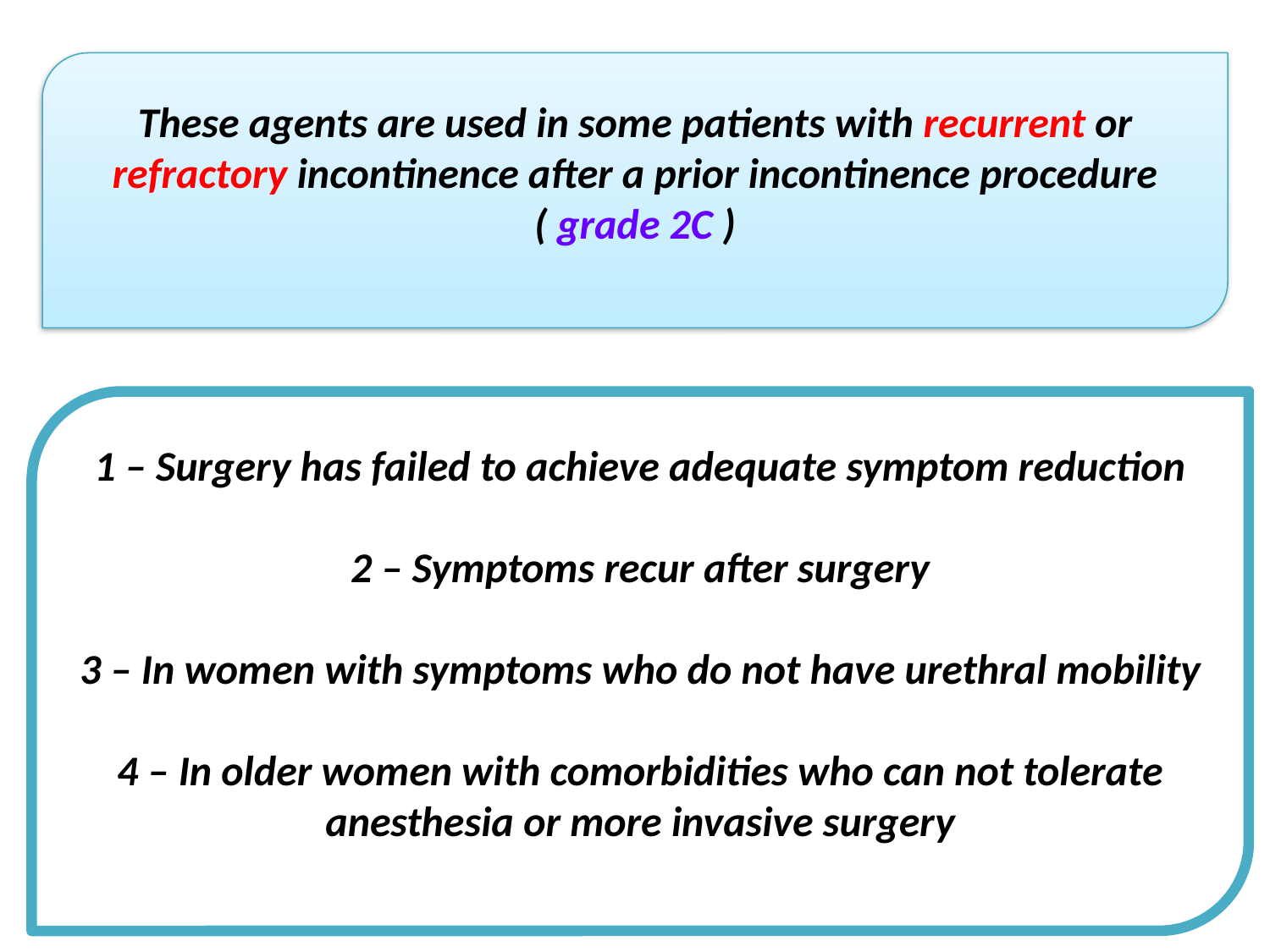

These agents are used in some patients with recurrent or refractory incontinence after a prior incontinence procedure
( grade 2C )

1 – Surgery has failed to achieve adequate symptom reduction

2 – Symptoms recur after surgery

3 – In women with symptoms who do not have urethral mobility

4 – In older women with comorbidities who can not tolerate anesthesia or more invasive surgery